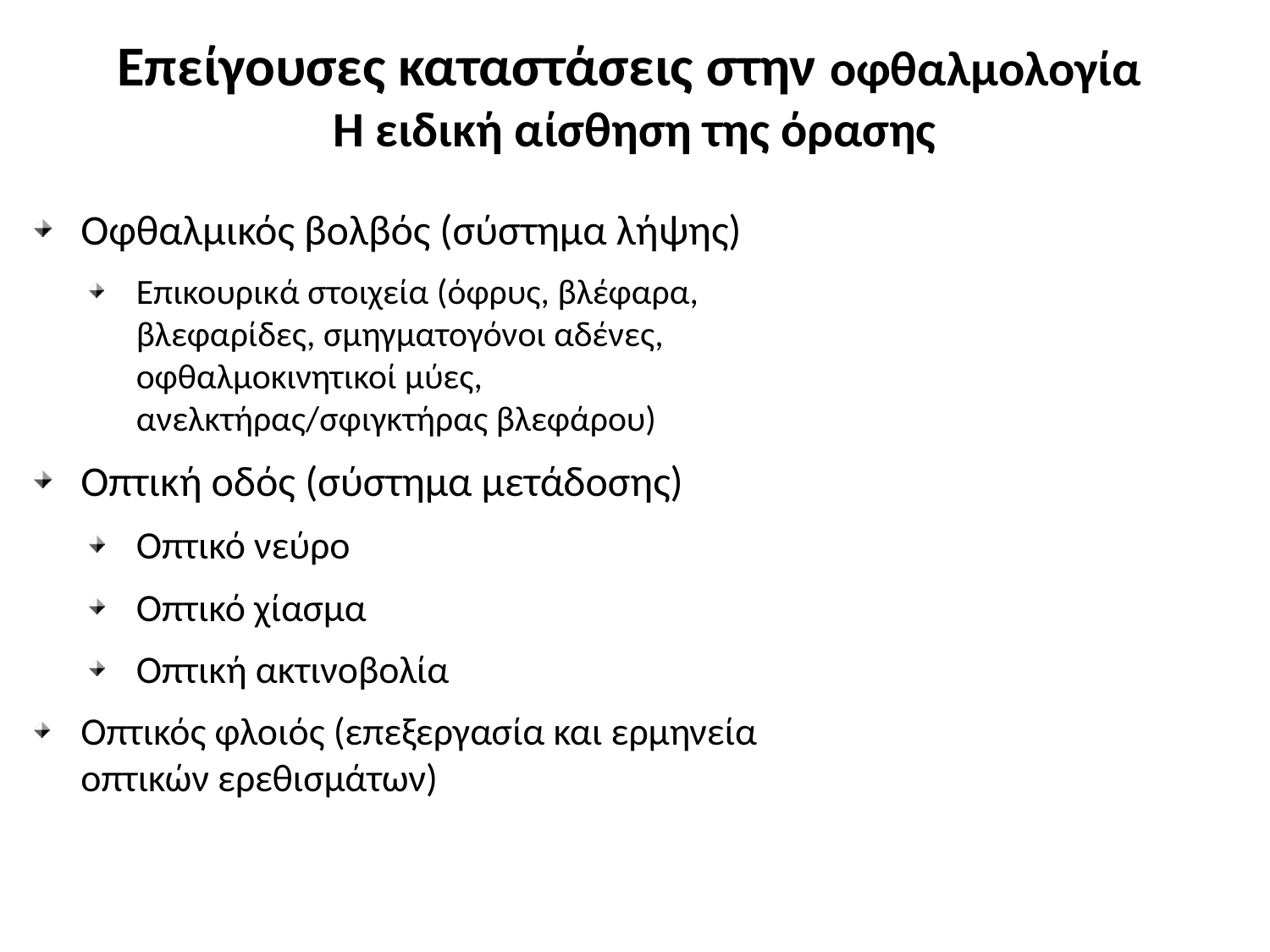

# Επείγουσες καταστάσεις στην οφθαλμολογία Η ειδική αίσθηση της όρασης
Οφθαλμικός βολβός (σύστημα λήψης)
Επικουρικά στοιχεία (όφρυς, βλέφαρα, βλεφαρίδες, σμηγματογόνοι αδένες, οφθαλμοκινητικοί μύες, ανελκτήρας/σφιγκτήρας βλεφάρου)
Οπτική οδός (σύστημα μετάδοσης)
Οπτικό νεύρο
Οπτικό χίασμα
Οπτική ακτινοβολία
Οπτικός φλοιός (επεξεργασία και ερμηνεία οπτικών ερεθισμάτων)